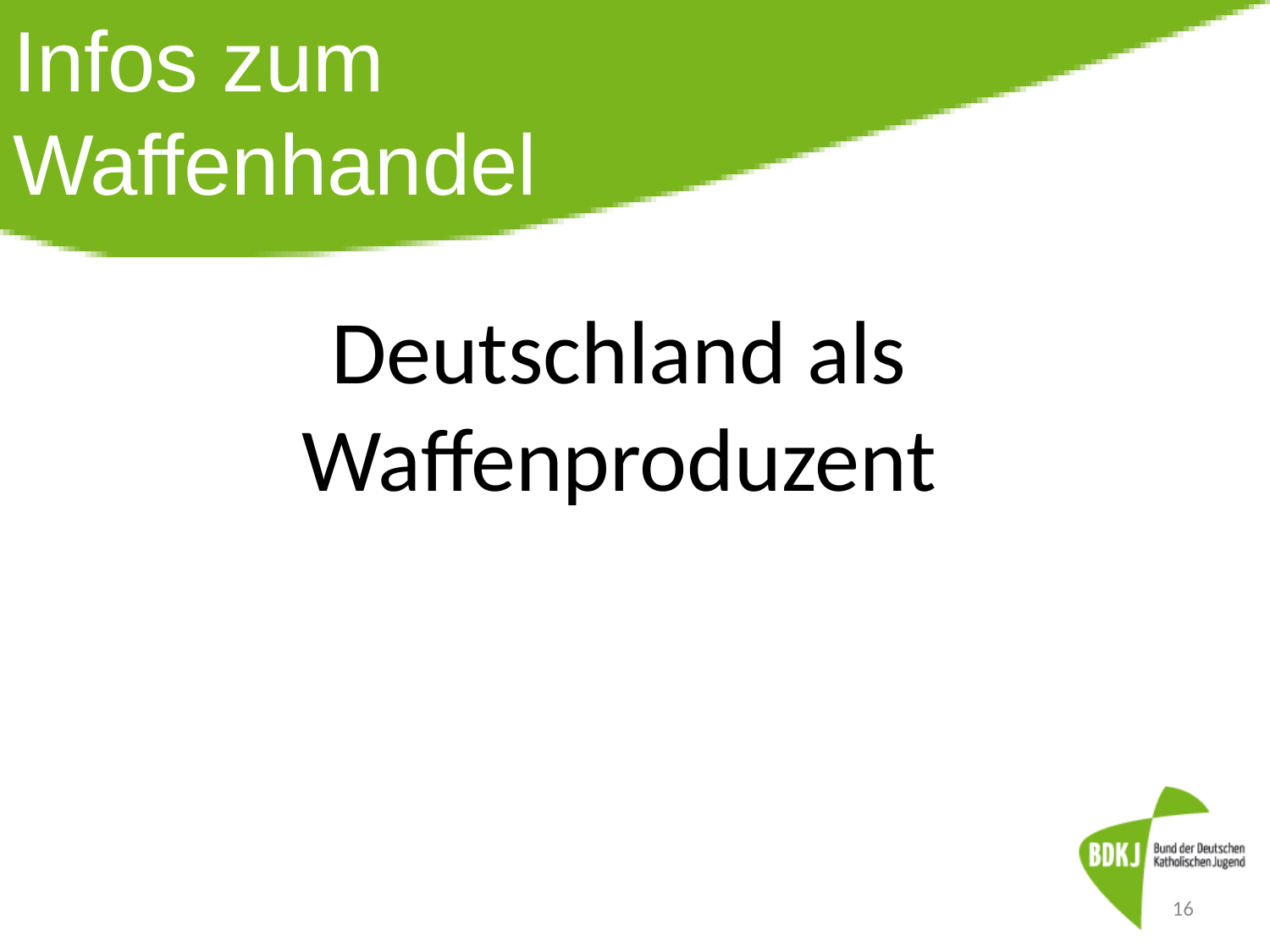

Infos zum
Waffenhandel
Deutschland als Waffenproduzent
#

16